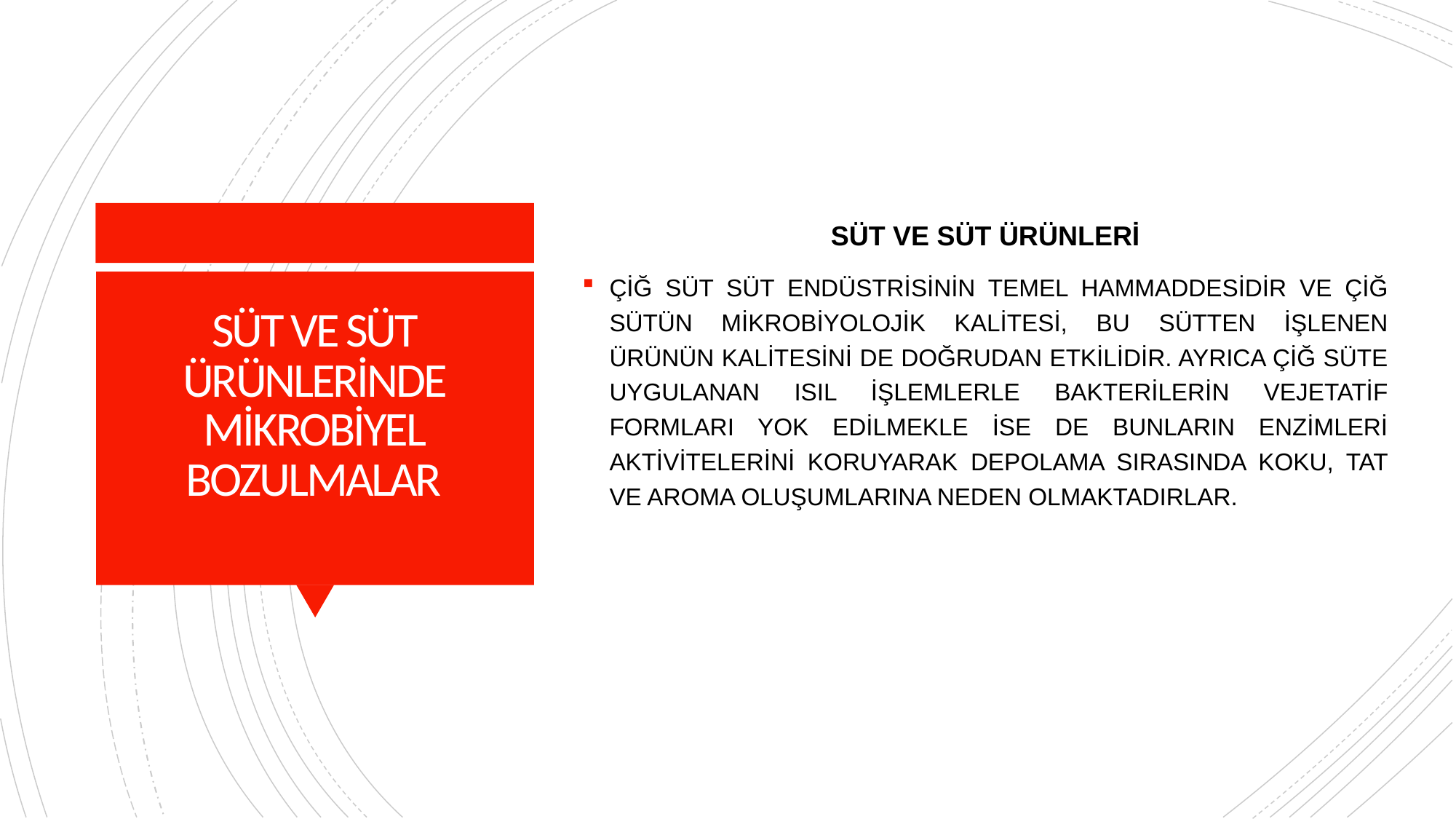

SÜT VE SÜT ÜRÜNLERİ
ÇİĞ SÜT SÜT ENDÜSTRİSİNİN TEMEL HAMMADDESİDİR VE ÇİĞ SÜTÜN MİKROBİYOLOJİK KALİTESİ, BU SÜTTEN İŞLENEN ÜRÜNÜN KALİTESİNİ DE DOĞRUDAN ETKİLİDİR. AYRICA ÇİĞ SÜTE UYGULANAN ISIL İŞLEMLERLE BAKTERİLERİN VEJETATİF FORMLARI YOK EDİLMEKLE İSE DE BUNLARIN ENZİMLERİ AKTİVİTELERİNİ KORUYARAK DEPOLAMA SIRASINDA KOKU, TAT VE AROMA OLUŞUMLARINA NEDEN OLMAKTADIRLAR.

# SÜT VE SÜT ÜRÜNLERİNDE MİKROBİYEL BOZULMALAR